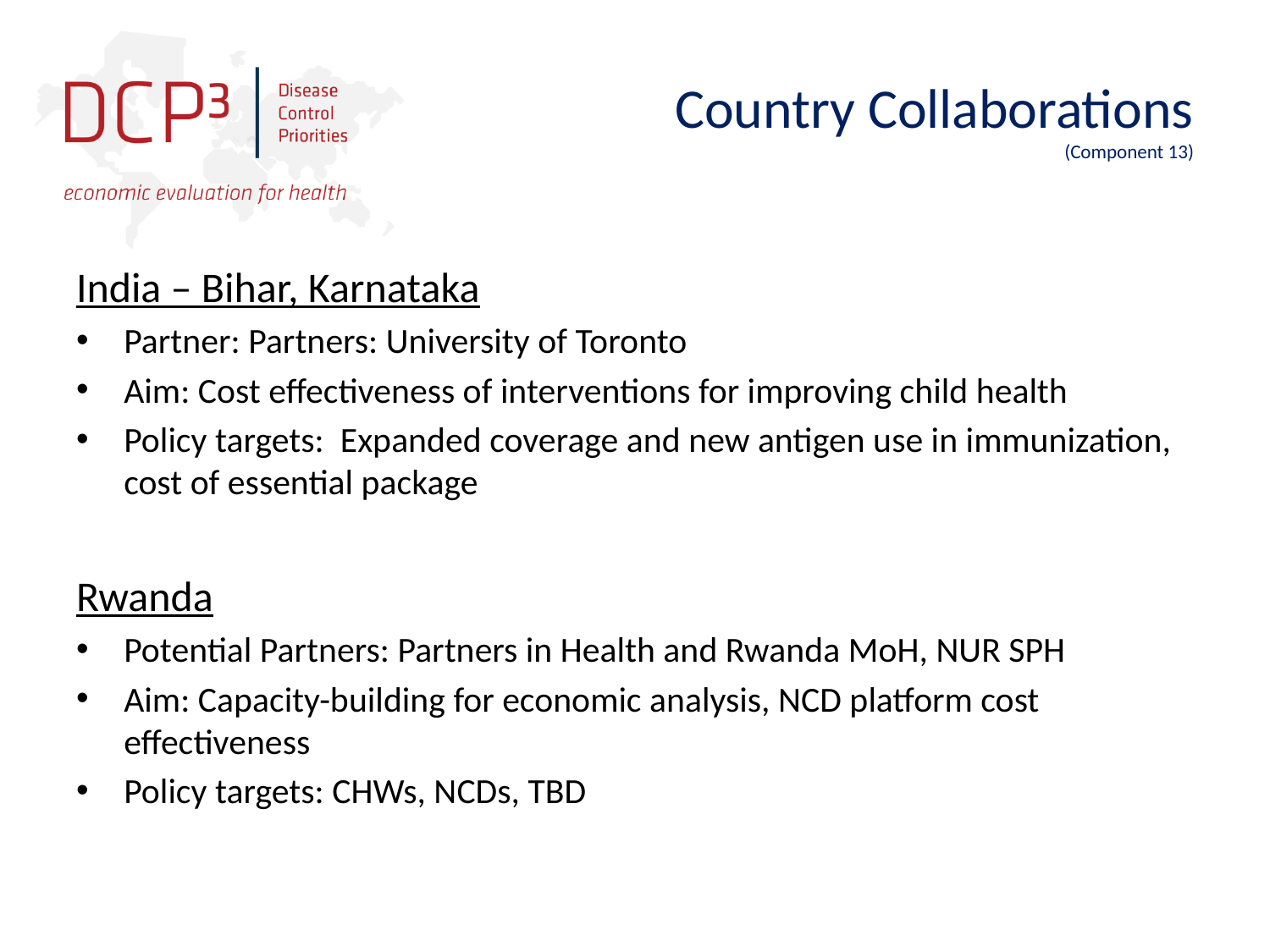

# Country Collaborations (Component 13)
India – Bihar, Karnataka
Partner: Partners: University of Toronto
Aim: Cost effectiveness of interventions for improving child health
Policy targets:  Expanded coverage and new antigen use in immunization, cost of essential package

Rwanda
Potential Partners: Partners in Health and Rwanda MoH, NUR SPH
Aim: Capacity-building for economic analysis, NCD platform cost effectiveness
Policy targets: CHWs, NCDs, TBD